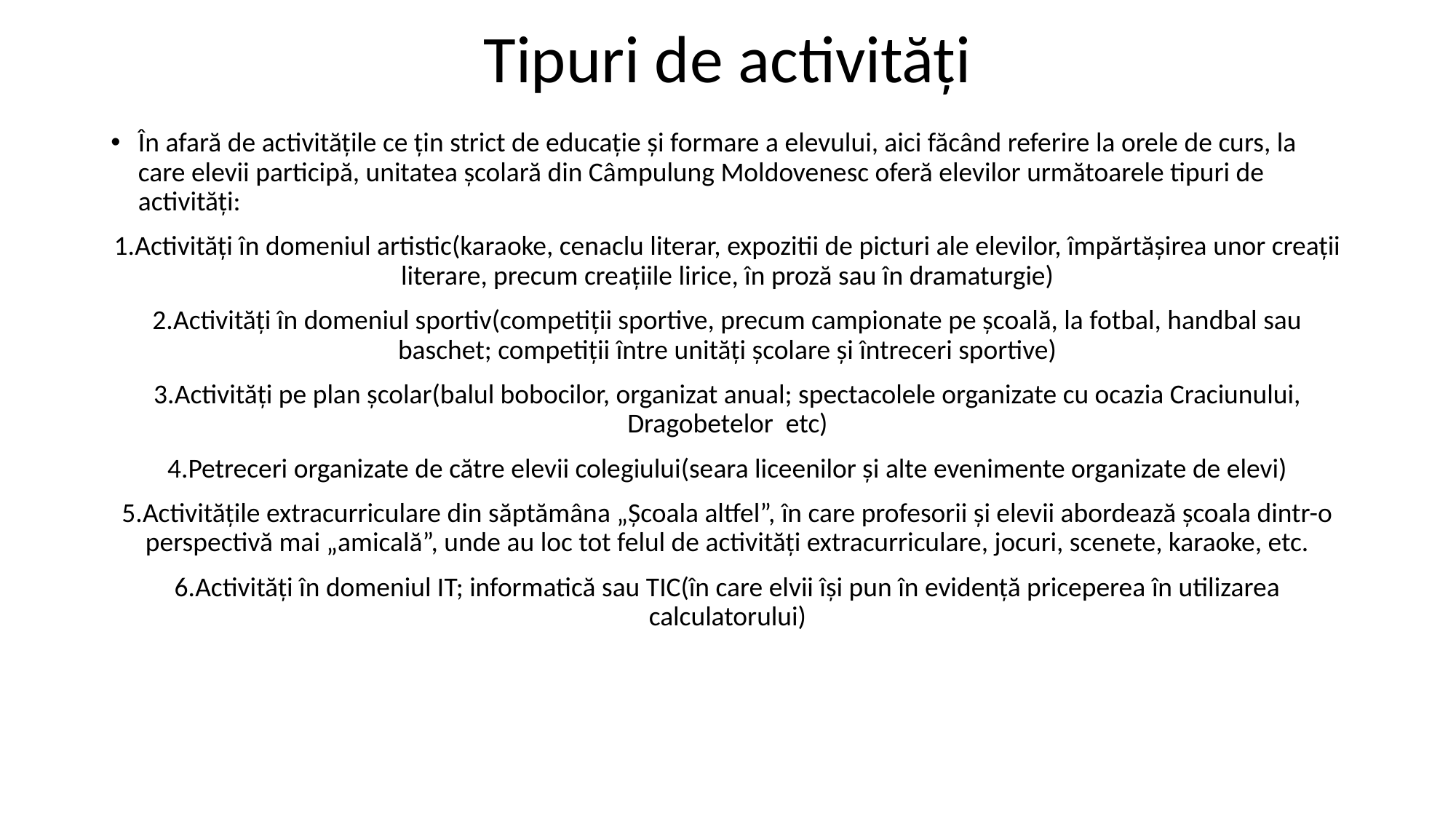

# Tipuri de activităţi
În afară de activităţile ce ţin strict de educaţie şi formare a elevului, aici făcând referire la orele de curs, la care elevii participă, unitatea şcolară din Câmpulung Moldovenesc oferă elevilor următoarele tipuri de activităţi:
1.Activităţi în domeniul artistic(karaoke, cenaclu literar, expozitii de picturi ale elevilor, împărtăşirea unor creaţii literare, precum creaţiile lirice, în proză sau în dramaturgie)
2.Activităţi în domeniul sportiv(competiţii sportive, precum campionate pe şcoală, la fotbal, handbal sau baschet; competiţii între unităţi şcolare şi întreceri sportive)
3.Activităţi pe plan şcolar(balul bobocilor, organizat anual; spectacolele organizate cu ocazia Craciunului, Dragobetelor  etc)
4.Petreceri organizate de către elevii colegiului(seara liceenilor şi alte evenimente organizate de elevi)
5.Activităţile extracurriculare din săptămâna „Şcoala altfel”, în care profesorii şi elevii abordează şcoala dintr-o perspectivă mai „amicală”, unde au loc tot felul de activităţi extracurriculare, jocuri, scenete, karaoke, etc.
6.Activităţi în domeniul IT; informatică sau TIC(în care elvii îşi pun în evidenţă priceperea în utilizarea calculatorului)